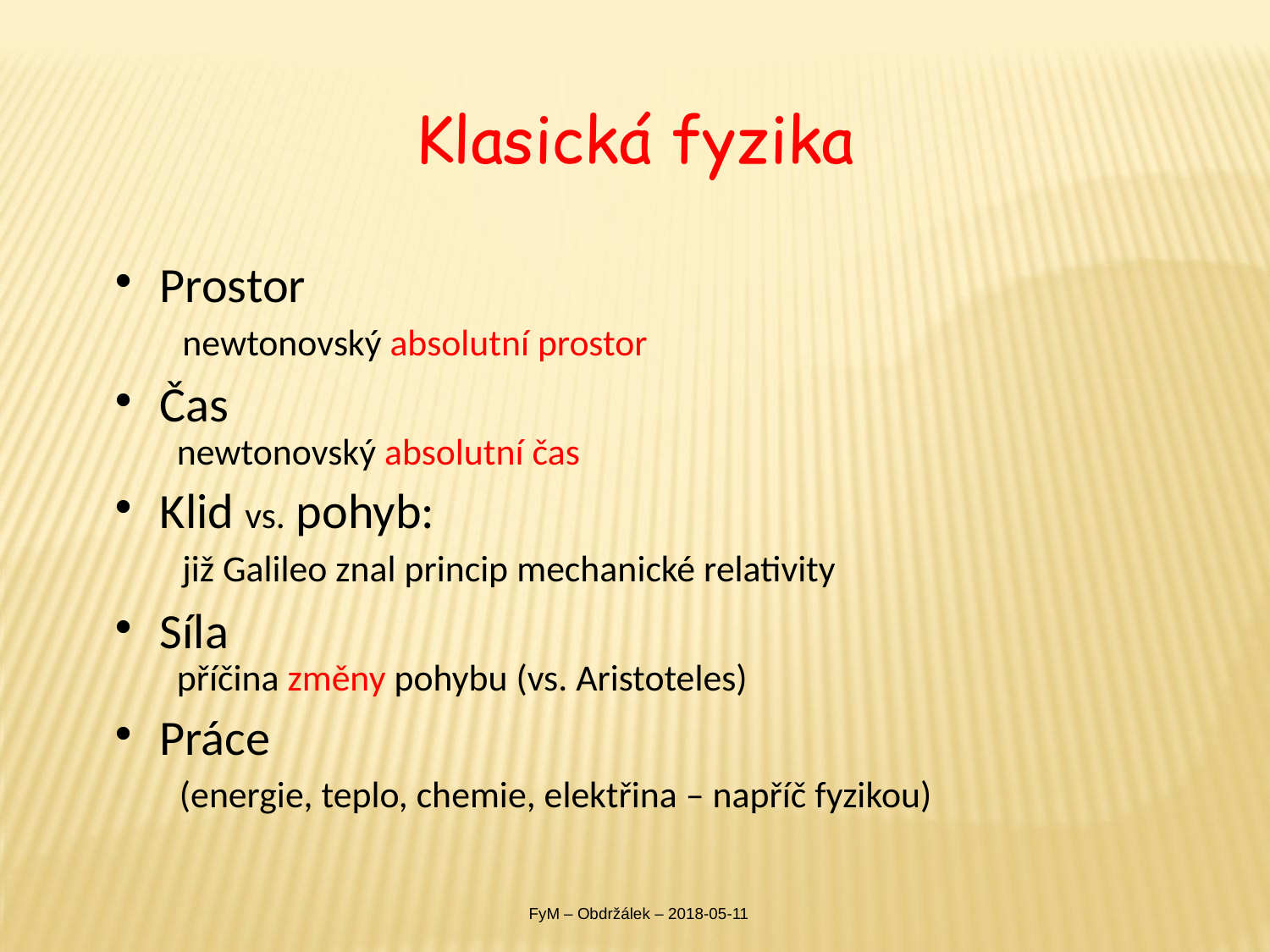

# Klasická fyzika
Prostor
  newtonovský absolutní prostor
Čas
  newtonovský absolutní čas
Klid vs. pohyb:
  již Galileo znal princip mechanické relativity
Síla
  příčina změny pohybu (vs. Aristoteles)
Práce
  (energie, teplo, chemie, elektřina – napříč fyzikou)
FyM – Obdržálek – 2018-05-11